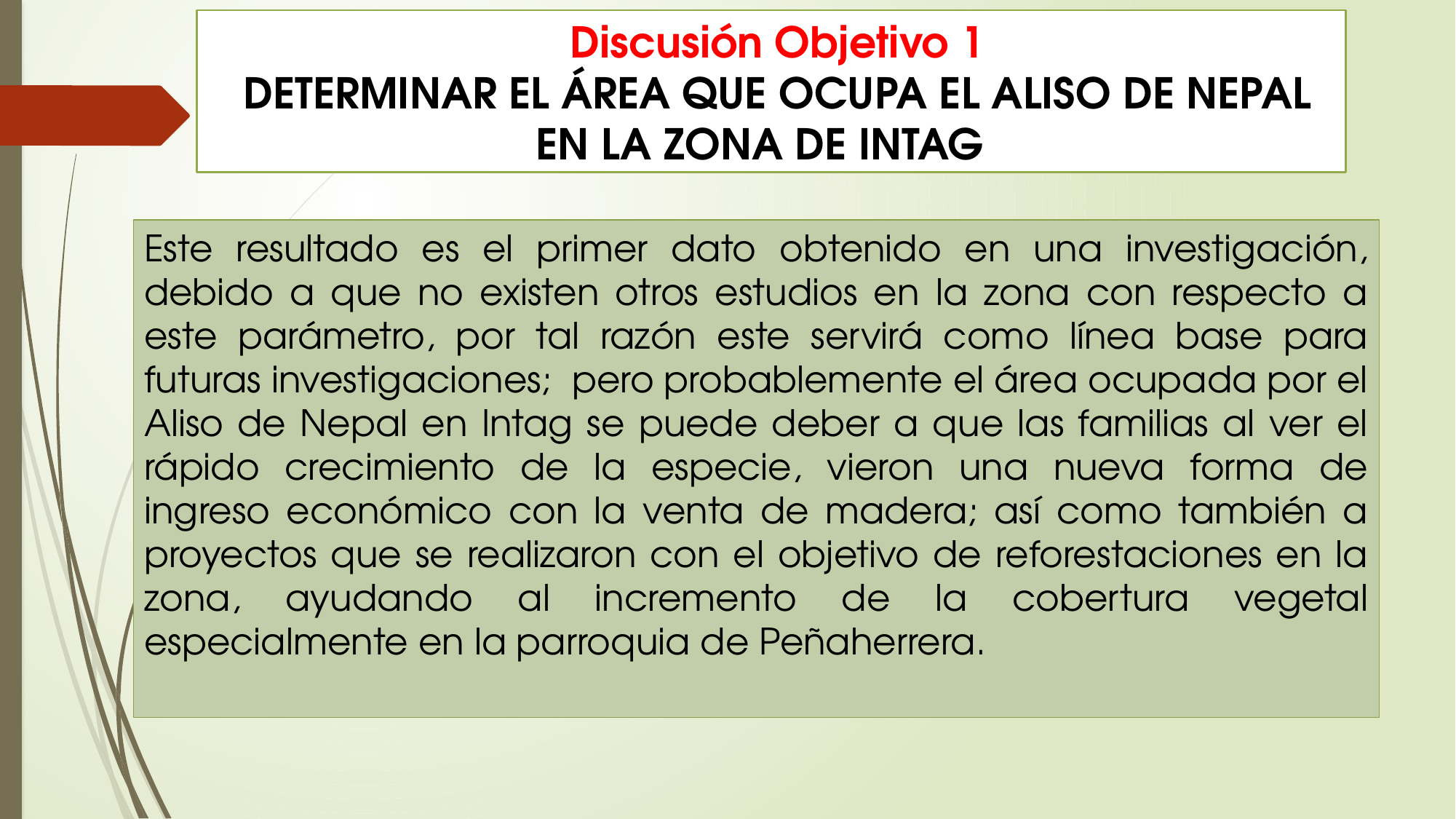

Discusión Objetivo 1
 DETERMINAR EL ÁREA QUE OCUPA EL ALISO DE NEPAL EN LA ZONA DE INTAG
Este resultado es el primer dato obtenido en una investigación, debido a que no existen otros estudios en la zona con respecto a este parámetro, por tal razón este servirá como línea base para futuras investigaciones;  pero probablemente el área ocupada por el Aliso de Nepal en Intag se puede deber a que las familias al ver el rápido crecimiento de la especie, vieron una nueva forma de ingreso económico con la venta de madera; así como también a proyectos que se realizaron con el objetivo de reforestaciones en la zona, ayudando al incremento de la cobertura vegetal especialmente en la parroquia de Peñaherrera.